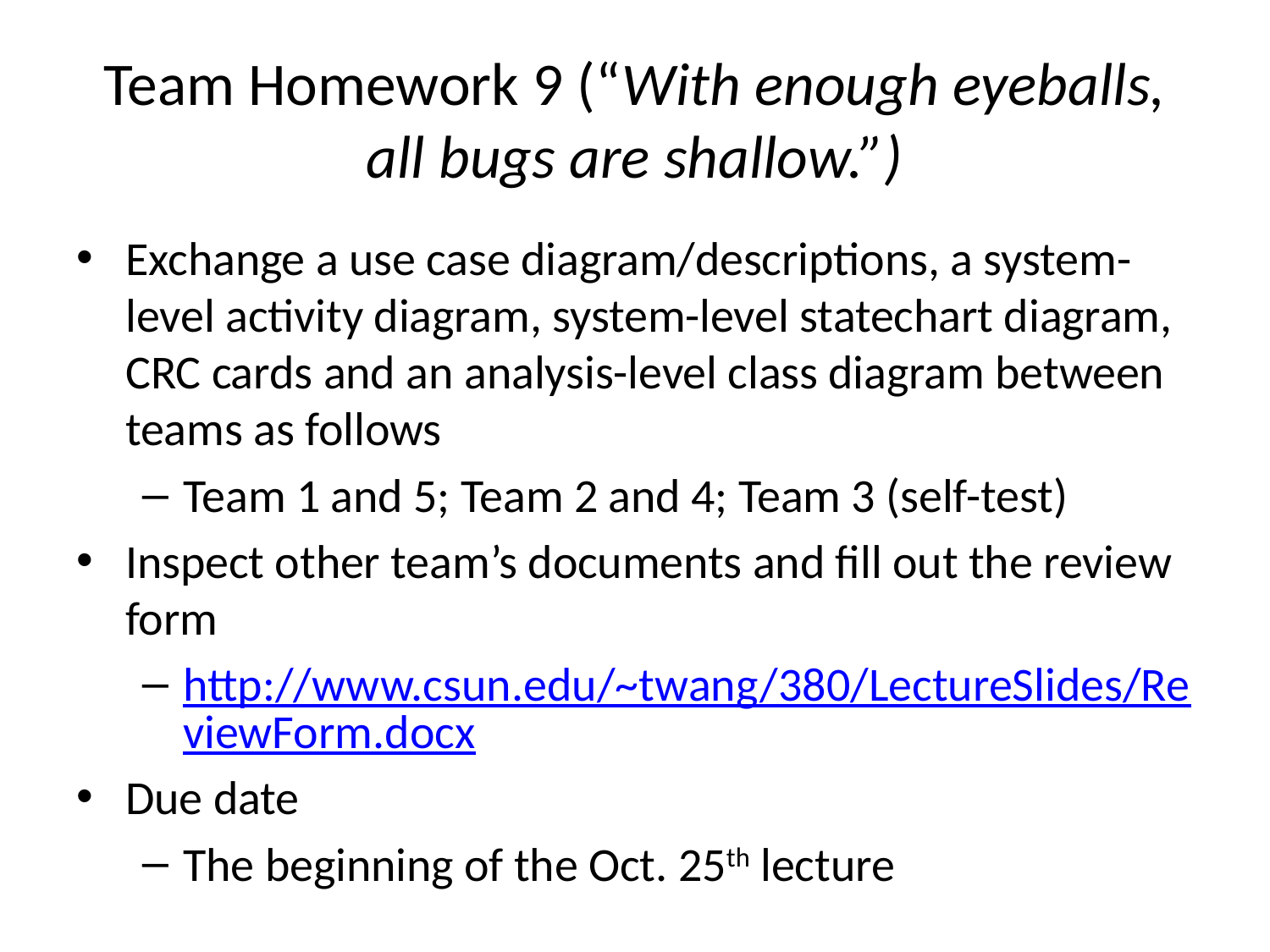

# Team Homework 9 (“With enough eyeballs, all bugs are shallow.”)
Exchange a use case diagram/descriptions, a system-level activity diagram, system-level statechart diagram, CRC cards and an analysis-level class diagram between teams as follows
Team 1 and 5; Team 2 and 4; Team 3 (self-test)
Inspect other team’s documents and fill out the review form
http://www.csun.edu/~twang/380/LectureSlides/ReviewForm.docx
Due date
The beginning of the Oct. 25th lecture